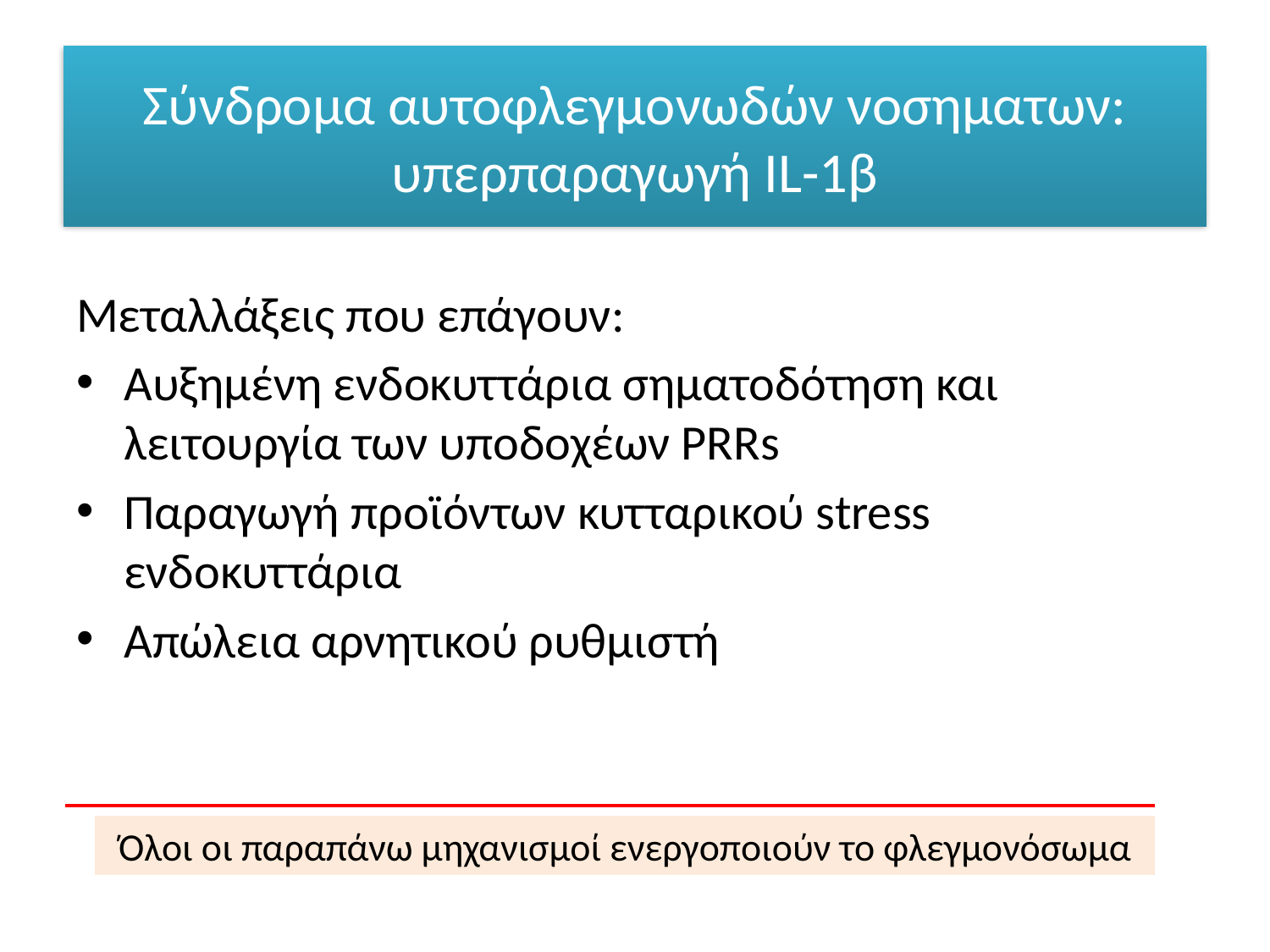

# Σύνδρομα αυτοφλεγμονωδών νοσηματων: υπερπαραγωγή IL-1β
Μεταλλάξεις που επάγουν:
Αυξημένη ενδοκυττάρια σηματοδότηση και λειτουργία των υποδοχέων PRRs
Παραγωγή προϊόντων κυτταρικού stress ενδοκυττάρια
Απώλεια αρνητικού ρυθμιστή
Όλοι οι παραπάνω μηχανισμοί ενεργοποιούν το φλεγμονόσωμα